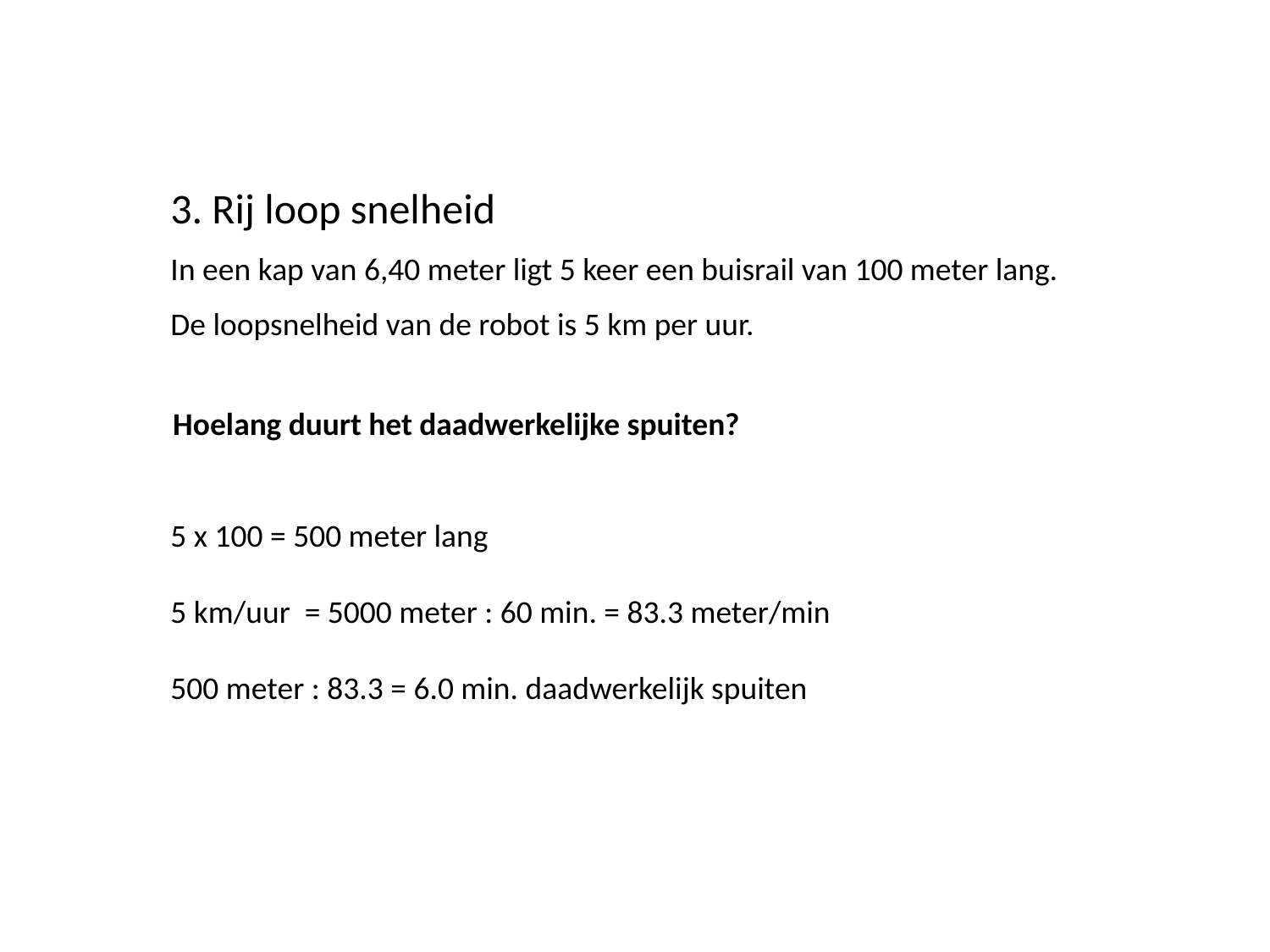

3. Rij loop snelheid
In een kap van 6,40 meter ligt 5 keer een buisrail van 100 meter lang.
De loopsnelheid van de robot is 5 km per uur.
Hoelang duurt het daadwerkelijke spuiten?
5 x 100 = 500 meter lang

5 km/uur  = 5000 meter : 60 min. = 83.3 meter/min

500 meter : 83.3 = 6.0 min. daadwerkelijk spuiten